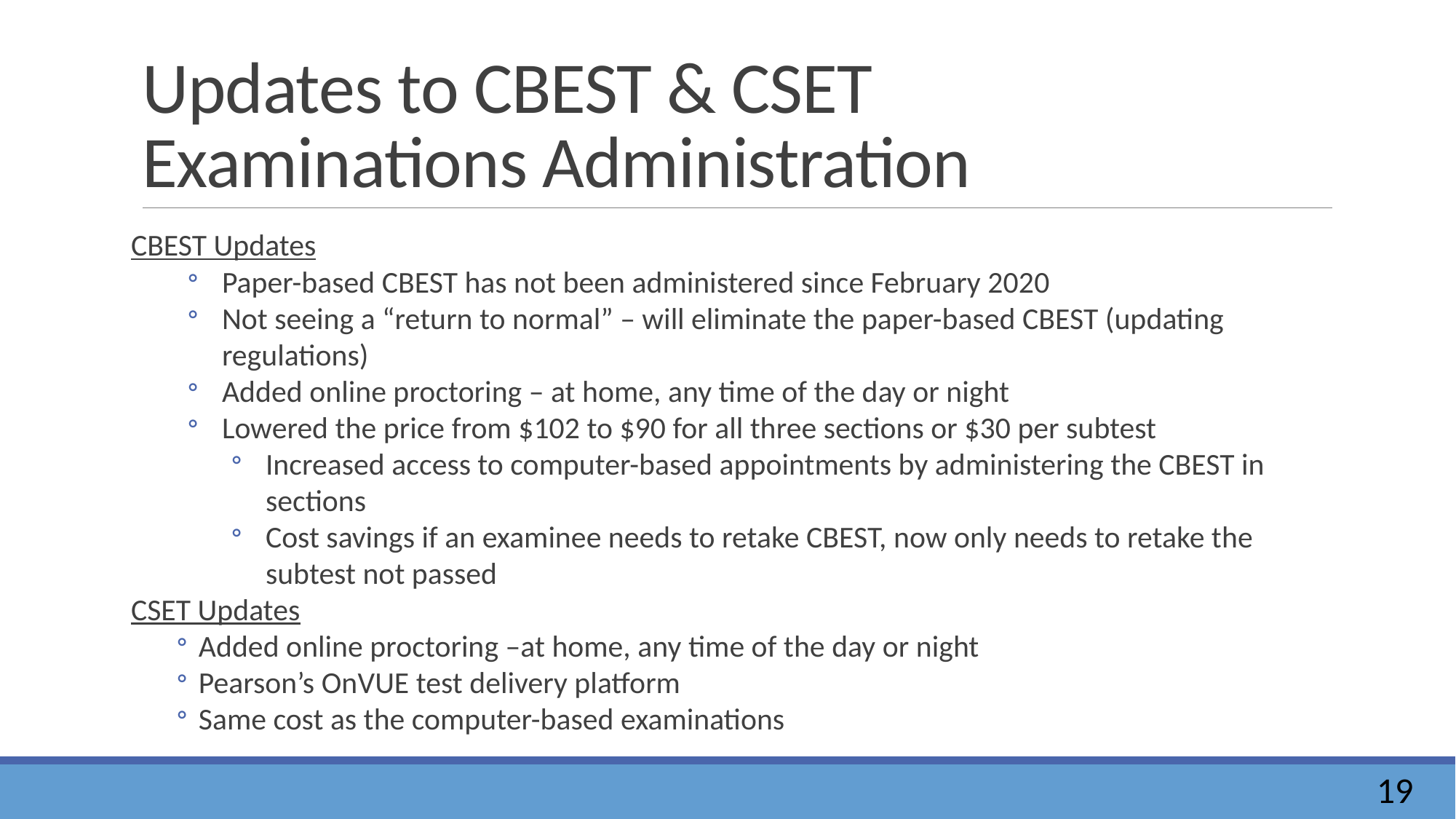

# Updates to CBEST & CSET Examinations Administration
CBEST Updates
Paper-based CBEST has not been administered since February 2020
Not seeing a “return to normal” – will eliminate the paper-based CBEST (updating regulations)
Added online proctoring – at home, any time of the day or night
Lowered the price from $102 to $90 for all three sections or $30 per subtest
Increased access to computer-based appointments by administering the CBEST in sections
Cost savings if an examinee needs to retake CBEST, now only needs to retake the subtest not passed
CSET Updates
Added online proctoring –at home, any time of the day or night
Pearson’s OnVUE test delivery platform
Same cost as the computer-based examinations
19